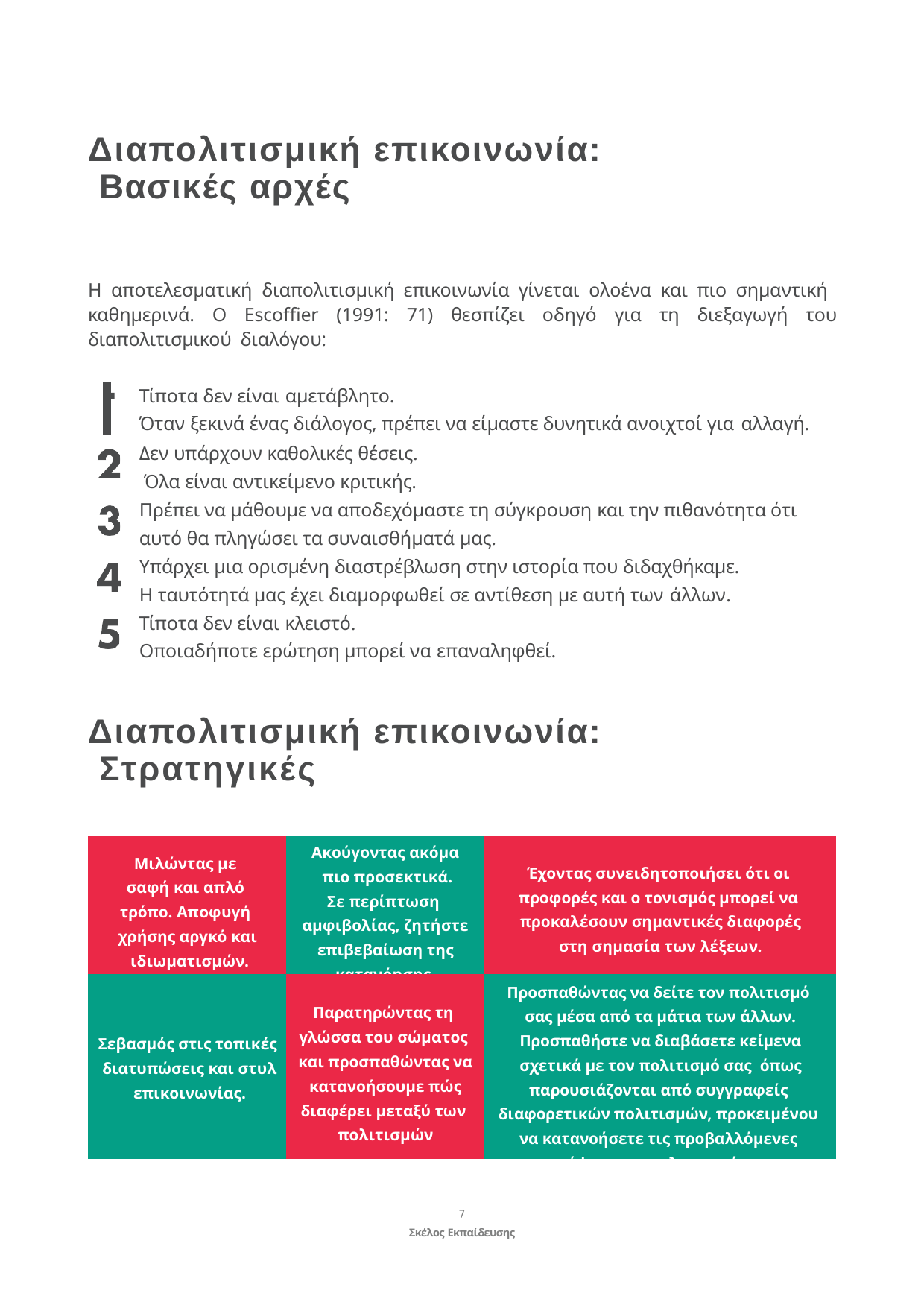

Διαπολιτισμική επικοινωνία:  Βασικές αρχές
Η αποτελεσματική διαπολιτισμική επικοινωνία γίνεται ολοένα και πιο σημαντική  καθημερινά. Ο Escoffier (1991: 71) θεσπίζει οδηγό για τη διεξαγωγή του διαπολιτισμικού  διαλόγου:
| Τίποτα δεν είναι αμετάβλητο. Όταν ξεκινά ένας διάλογος, πρέπει να είμαστε δυνητικά ανοιχτοί για αλλαγή. |
| --- |
| Δεν υπάρχουν καθολικές θέσεις. Όλα είναι αντικείμενο κριτικής. |
| Πρέπει να μάθουμε να αποδεχόμαστε τη σύγκρουση και την πιθανότητα ότι αυτό θα πληγώσει τα συναισθήματά μας. |
| Υπάρχει μια ορισμένη διαστρέβλωση στην ιστορία που διδαχθήκαμε. Η ταυτότητά μας έχει διαμορφωθεί σε αντίθεση με αυτή των άλλων. |
| Τίποτα δεν είναι κλειστό. Οποιαδήποτε ερώτηση μπορεί να επαναληφθεί. |

Διαπολιτισμική επικοινωνία:  Στρατηγικές
| Μιλώντας με σαφή και απλό τρόπο. Αποφυγή χρήσης αργκό και ιδιωματισμών. | Ακούγοντας ακόμα πιο προσεκτικά. Σε περίπτωση αμφιβολίας, ζητήστε επιβεβαίωση της κατανόησης. | Έχοντας συνειδητοποιήσει ότι οι προφορές και ο τονισμός μπορεί να προκαλέσουν σημαντικές διαφορές στη σημασία των λέξεων. |
| --- | --- | --- |
| Σεβασμός στις τοπικές διατυπώσεις και στυλ επικοινωνίας. | Παρατηρώντας τη γλώσσα του σώματος και προσπαθώντας να κατανοήσουμε πώς διαφέρει μεταξύ των πολιτισμών | Προσπαθώντας να δείτε τον πολιτισμό σας μέσα από τα μάτια των άλλων. Προσπαθήστε να διαβάσετε κείμενα σχετικά με τον πολιτισμό σας όπως παρουσιάζονται από συγγραφείς διαφορετικών πολιτισμών, προκειμένου να κατανοήσετε τις προβαλλόμενες απόψεις του πολιτισμού σας. |
7
Σκέλος Εκπαίδευσης